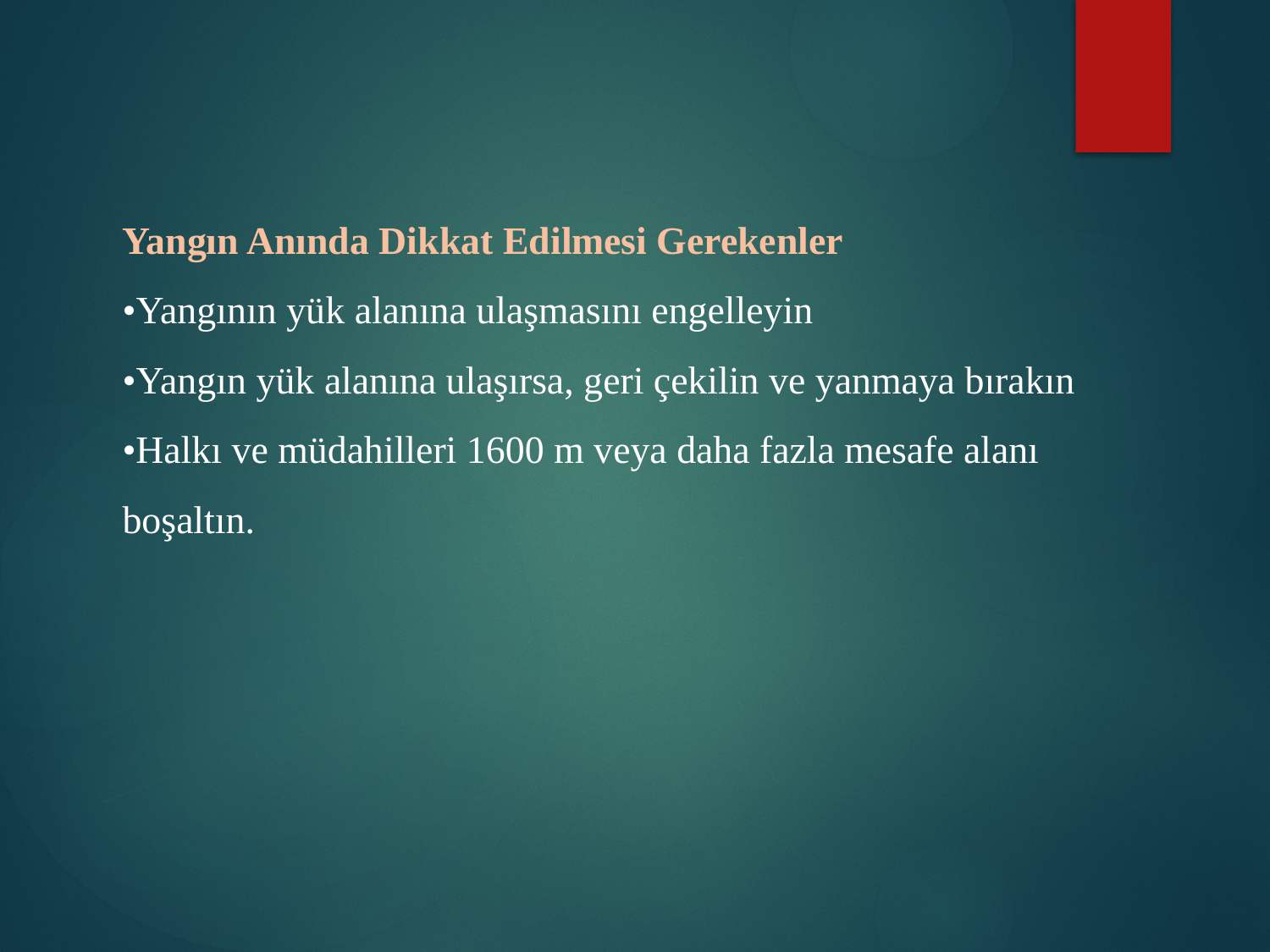

Yangın Anında Dikkat Edilmesi Gerekenler
•Yangının yük alanına ulaşmasını engelleyin
•Yangın yük alanına ulaşırsa, geri çekilin ve yanmaya bırakın •Halkı ve müdahilleri 1600 m veya daha fazla mesafe alanı boşaltın.